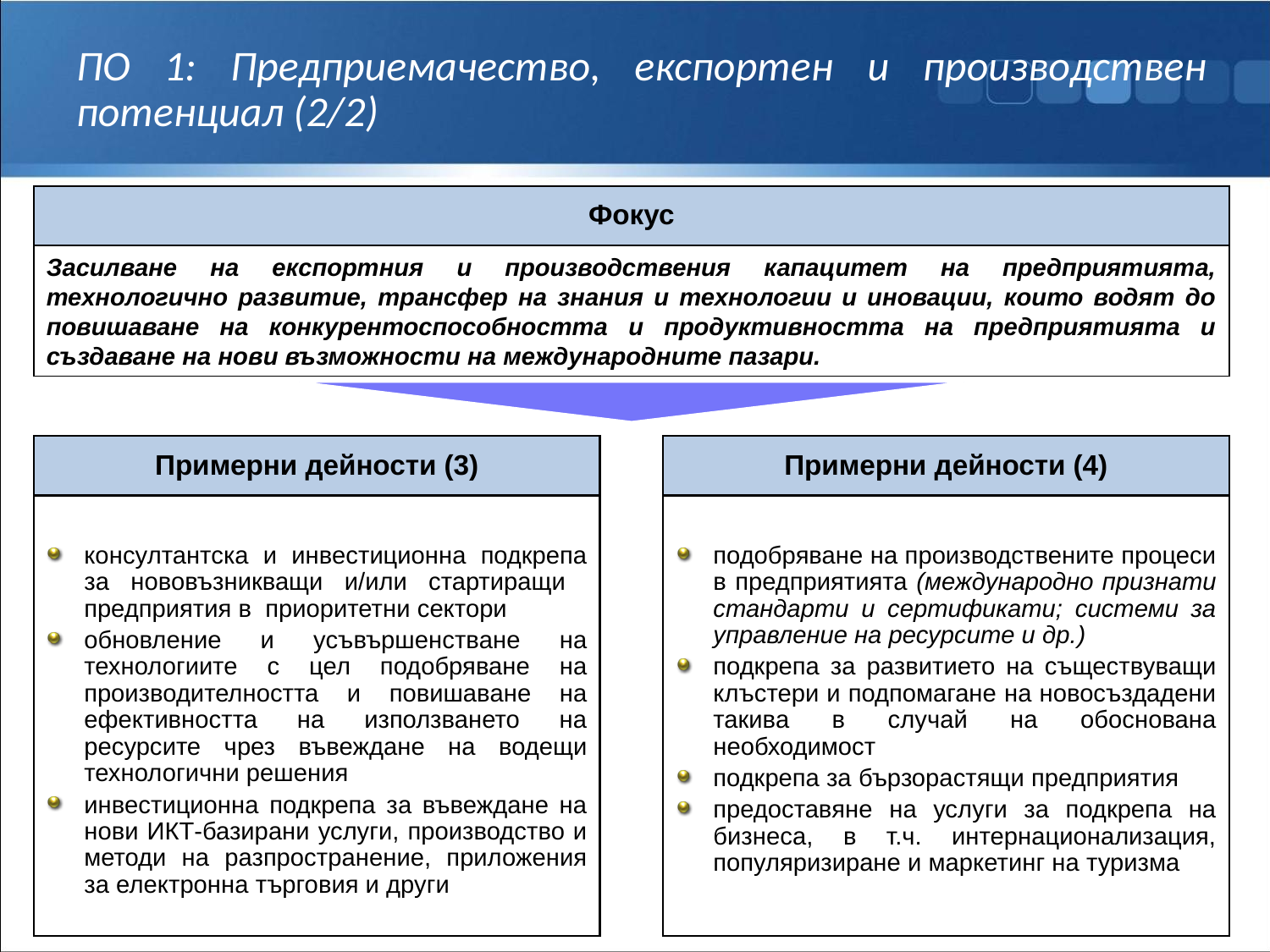

# ПО 1: Предприемачество, експортен и производствен потенциал (2/2)
Фокус
Засилване на експортния и производствения капацитет на предприятията, технологично развитие, трансфер на знания и технологии и иновации, които водят до повишаване на конкурентоспособността и продуктивността на предприятията и създаване на нови възможности на международните пазари.

Примерни дейности (3)
Примерни дейности (4)

подобряване на производствените процеси в предприятията (международно признати стандарти и сертификати; системи за управление на ресурсите и др.)
подкрепа за развитието на съществуващи клъстери и подпомагане на новосъздадени такива в случай на обоснована необходимост
подкрепа за бързорастящи предприятия
предоставяне на услуги за подкрепа на бизнеса, в т.ч. интернационализация, популяризиране и маркетинг на туризма

консултантска и инвестиционна подкрепа за нововъзникващи и/или стартиращи  предприятия в  приоритетни сектори
обновление и усъвършенстване на технологиите с цел подобряване на производителността и повишаване на ефективността на използването на ресурсите чрез въвеждане на водещи технологични решения
инвестиционна подкрепа за въвеждане на нови ИКТ-базирани услуги, производство и методи на разпространение, приложения за електронна търговия и други